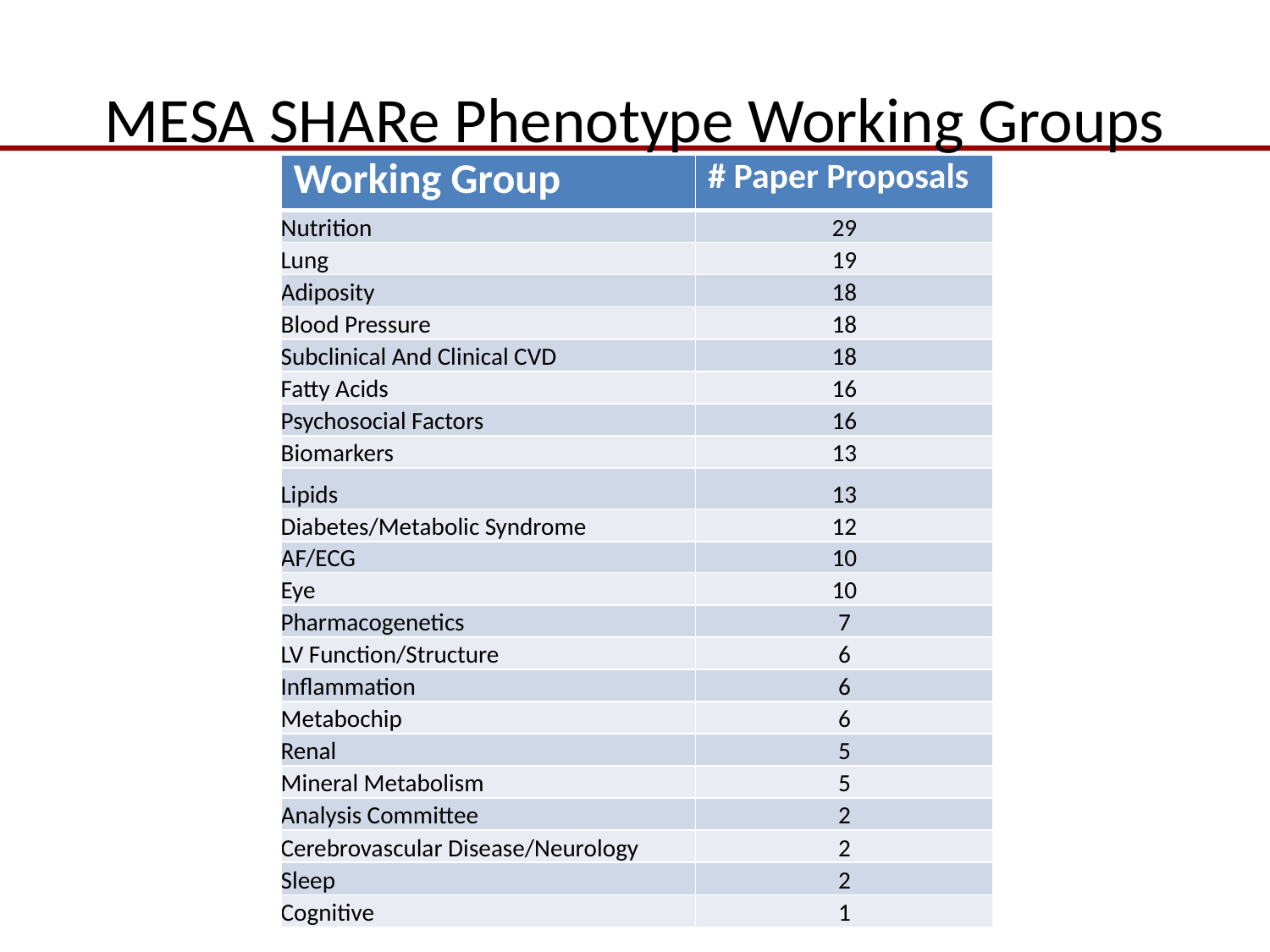

# MESA SHARe Phenotype Working Groups
| Working Group | # Paper Proposals |
| --- | --- |
| Nutrition | 29 |
| Lung | 19 |
| Adiposity | 18 |
| Blood Pressure | 18 |
| Subclinical And Clinical CVD | 18 |
| Fatty Acids | 16 |
| Psychosocial Factors | 16 |
| Biomarkers | 13 |
| Lipids | 13 |
| Diabetes/Metabolic Syndrome | 12 |
| AF/ECG | 10 |
| Eye | 10 |
| Pharmacogenetics | 7 |
| LV Function/Structure | 6 |
| Inflammation | 6 |
| Metabochip | 6 |
| Renal | 5 |
| Mineral Metabolism | 5 |
| Analysis Committee | 2 |
| Cerebrovascular Disease/Neurology | 2 |
| Sleep | 2 |
| Cognitive | 1 |